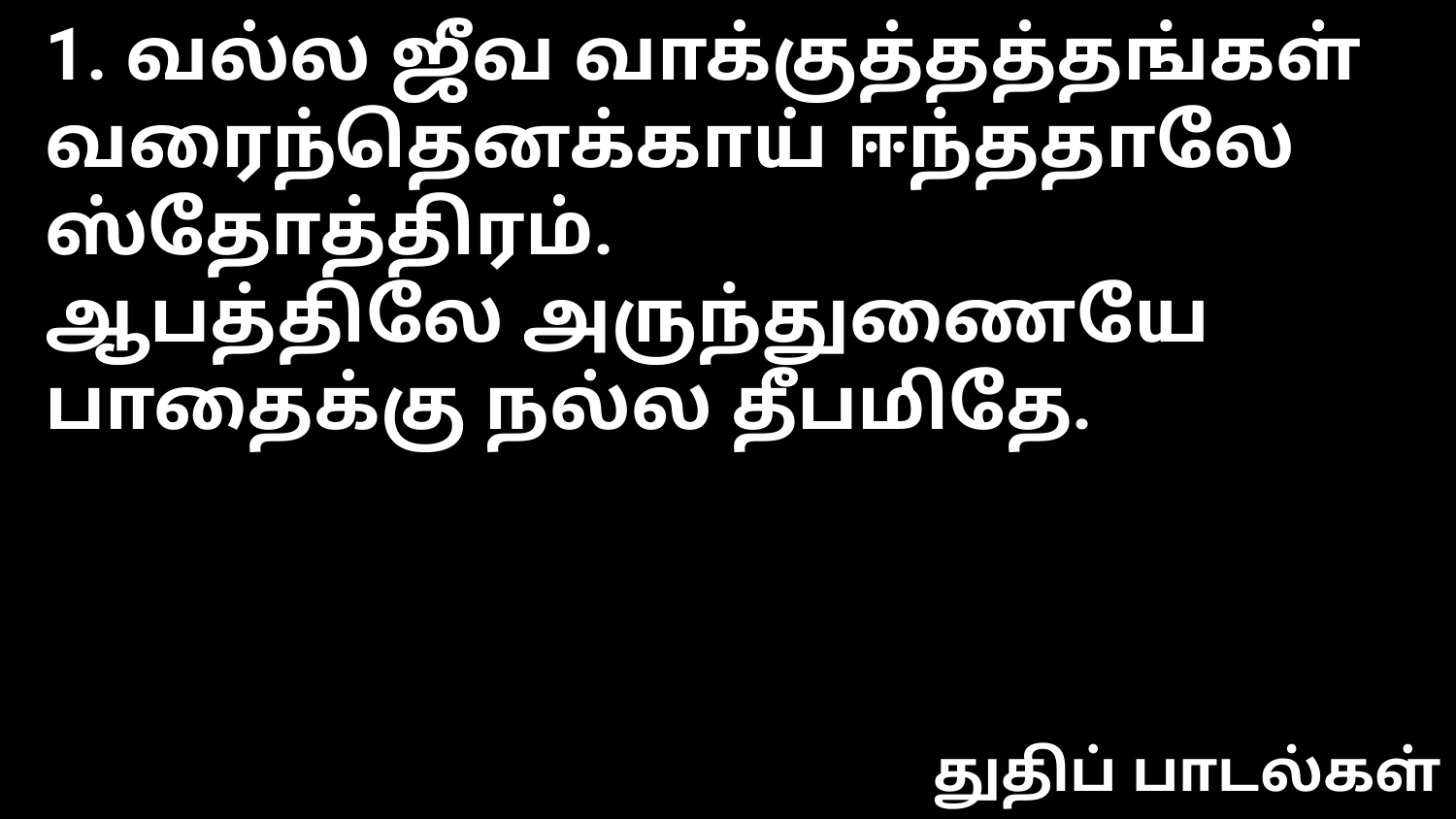

1. வல்ல ஜீவ வாக்குத்தத்தங்கள்
வரைந்தெனக்காய் ஈந்ததாலே ஸ்தோத்திரம்.
ஆபத்திலே அருந்துணையே
பாதைக்கு நல்ல தீபமிதே.

துதிப் பாடல்கள்